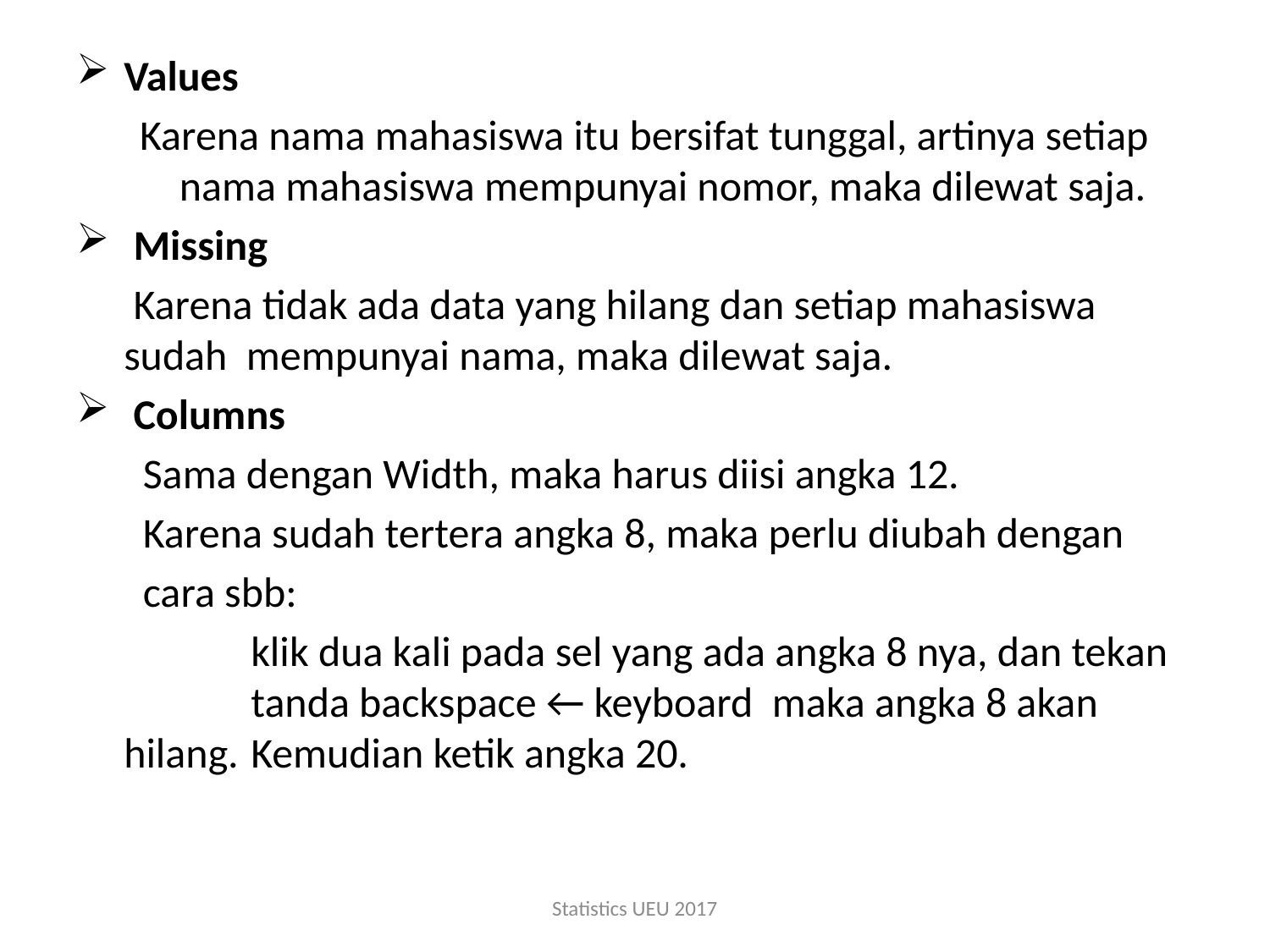

Values
Karena nama mahasiswa itu bersifat tunggal, artinya setiap nama mahasiswa mempunyai nomor, maka dilewat saja.
 Missing
      Karena tidak ada data yang hilang dan setiap mahasiswa sudah  mempunyai nama, maka dilewat saja.
 Columns
       Sama dengan Width, maka harus diisi angka 12.
       Karena sudah tertera angka 8, maka perlu diubah dengan
       cara sbb:
		klik dua kali pada sel yang ada angka 8 nya, dan tekan 	tanda backspace ← keyboard  maka angka 8 akan hilang. 	Kemudian ketik angka 20.
Statistics UEU 2017